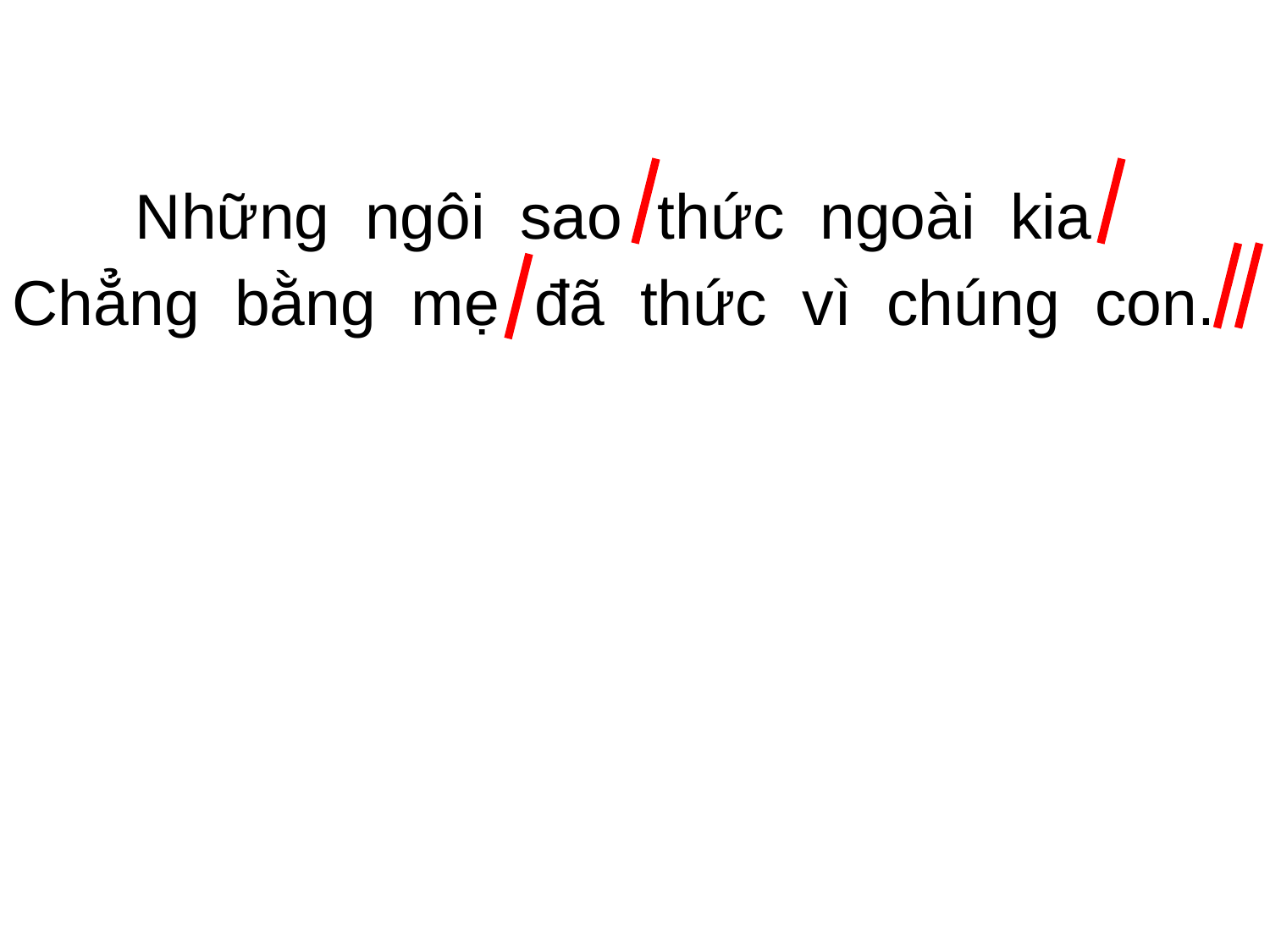

Những  ngôi  sao  thức  ngoài  kia
Chẳng  bằng  mẹ  đã  thức  vì  chúng  con.